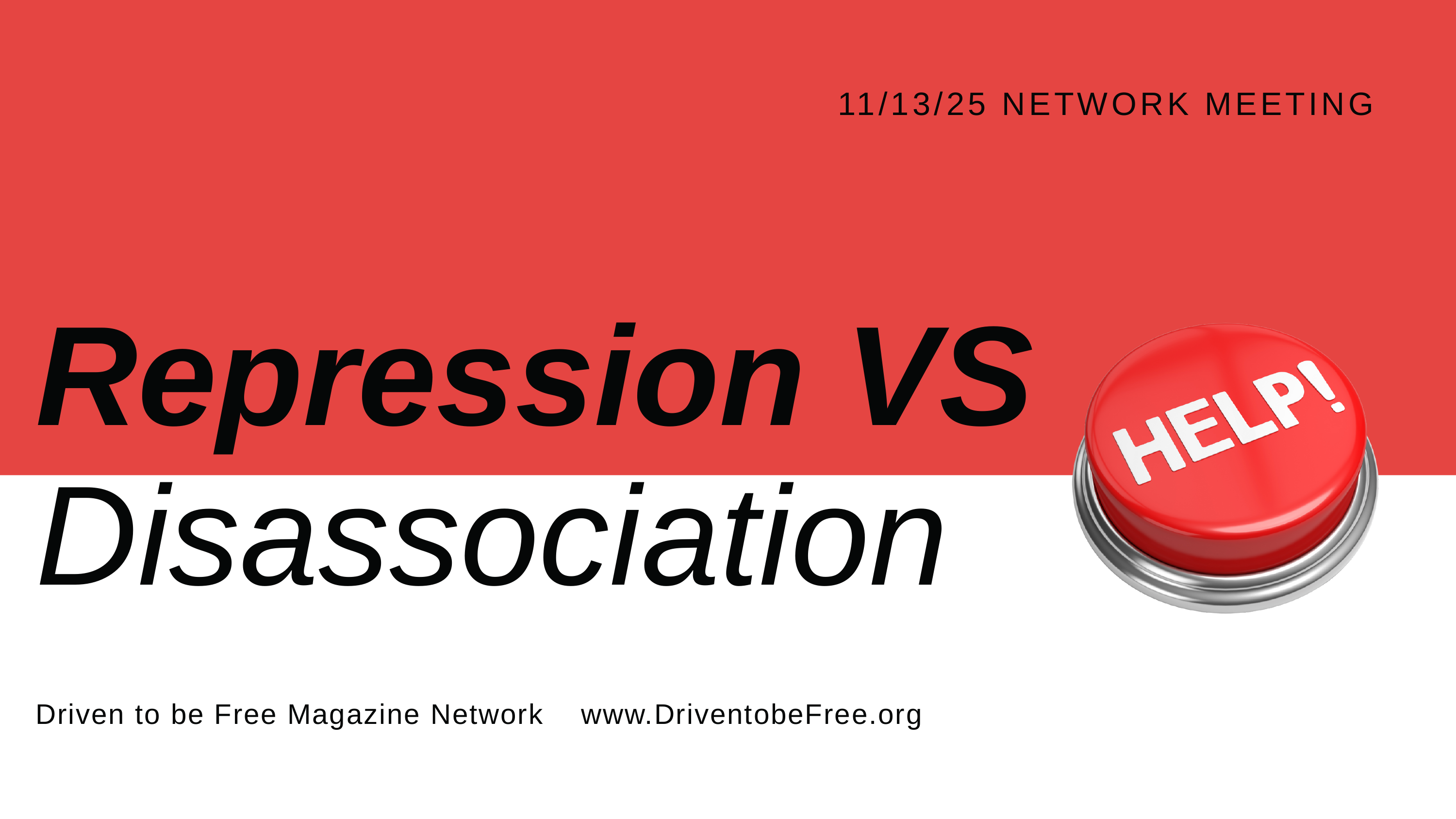

11/13/25 NETWORK MEETING

Repression VS
Disassociation
Driven to be Free Magazine Network    www.DriventobeFree.org